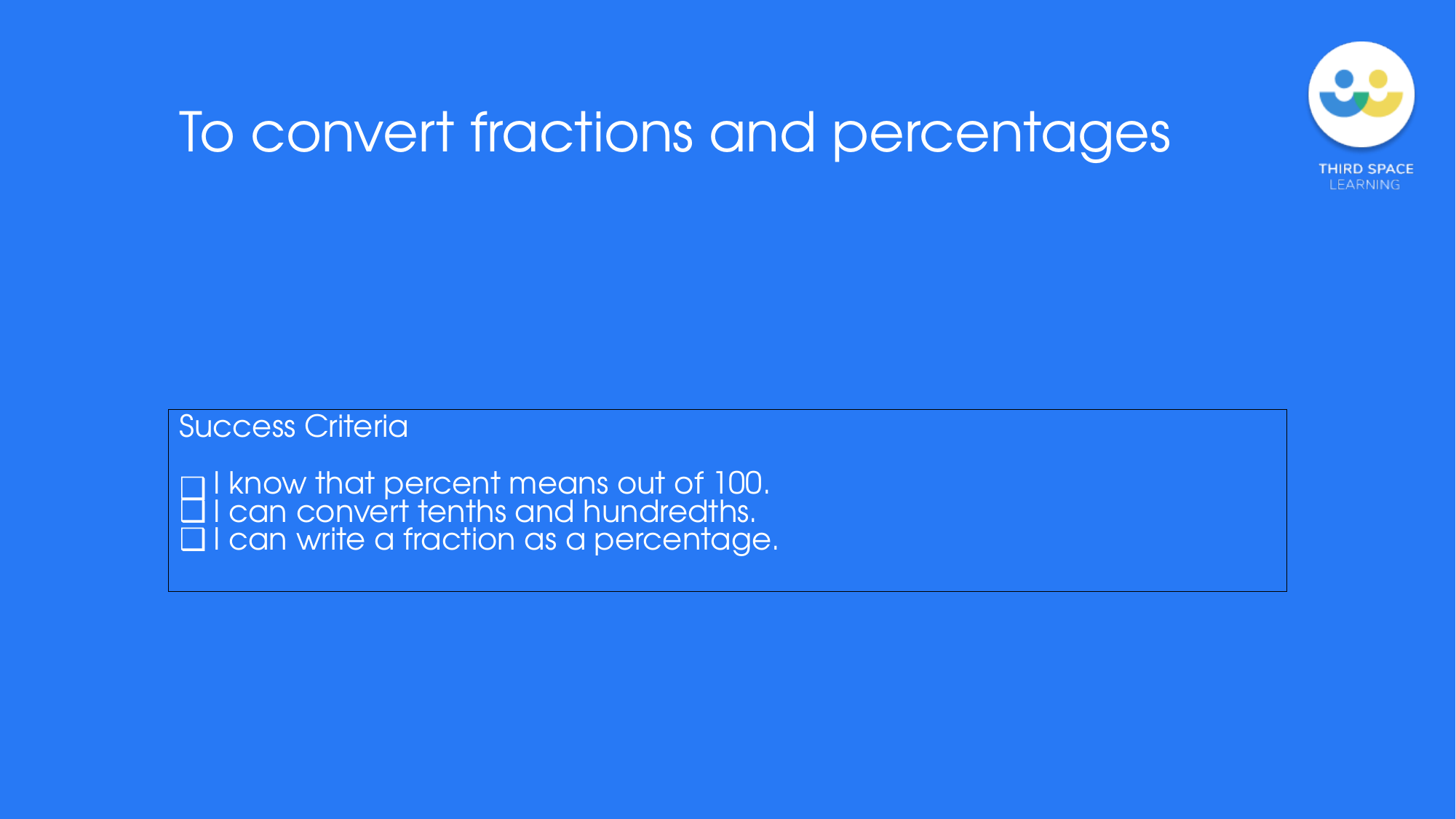

To convert fractions and percentages
| Success Criteria I know that percent means out of 100. I can convert tenths and hundredths. I can write a fraction as a percentage. |
| --- |